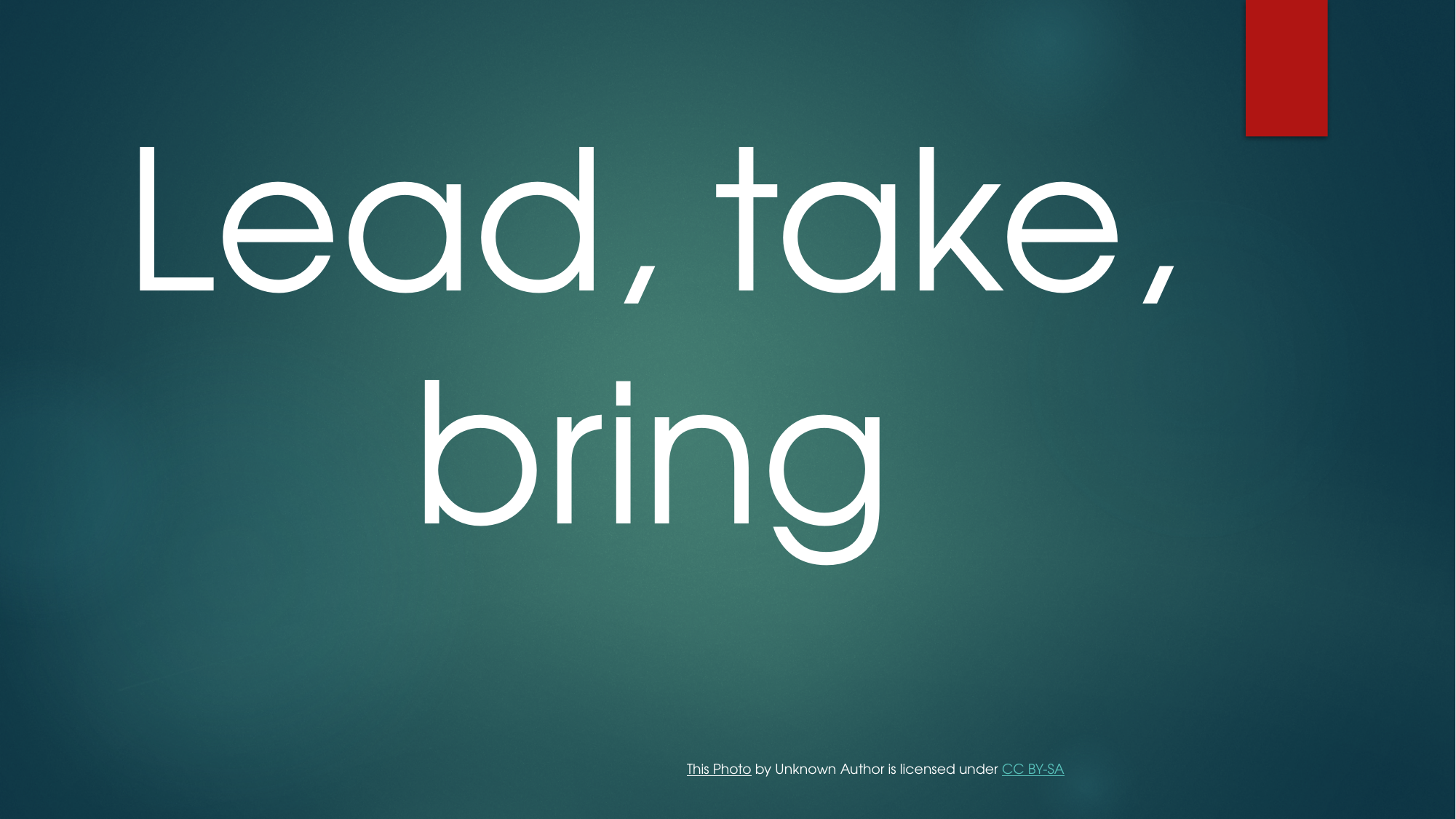

Lead, take, bring

This Photo by Unknown Author is licensed under CC BY-SA